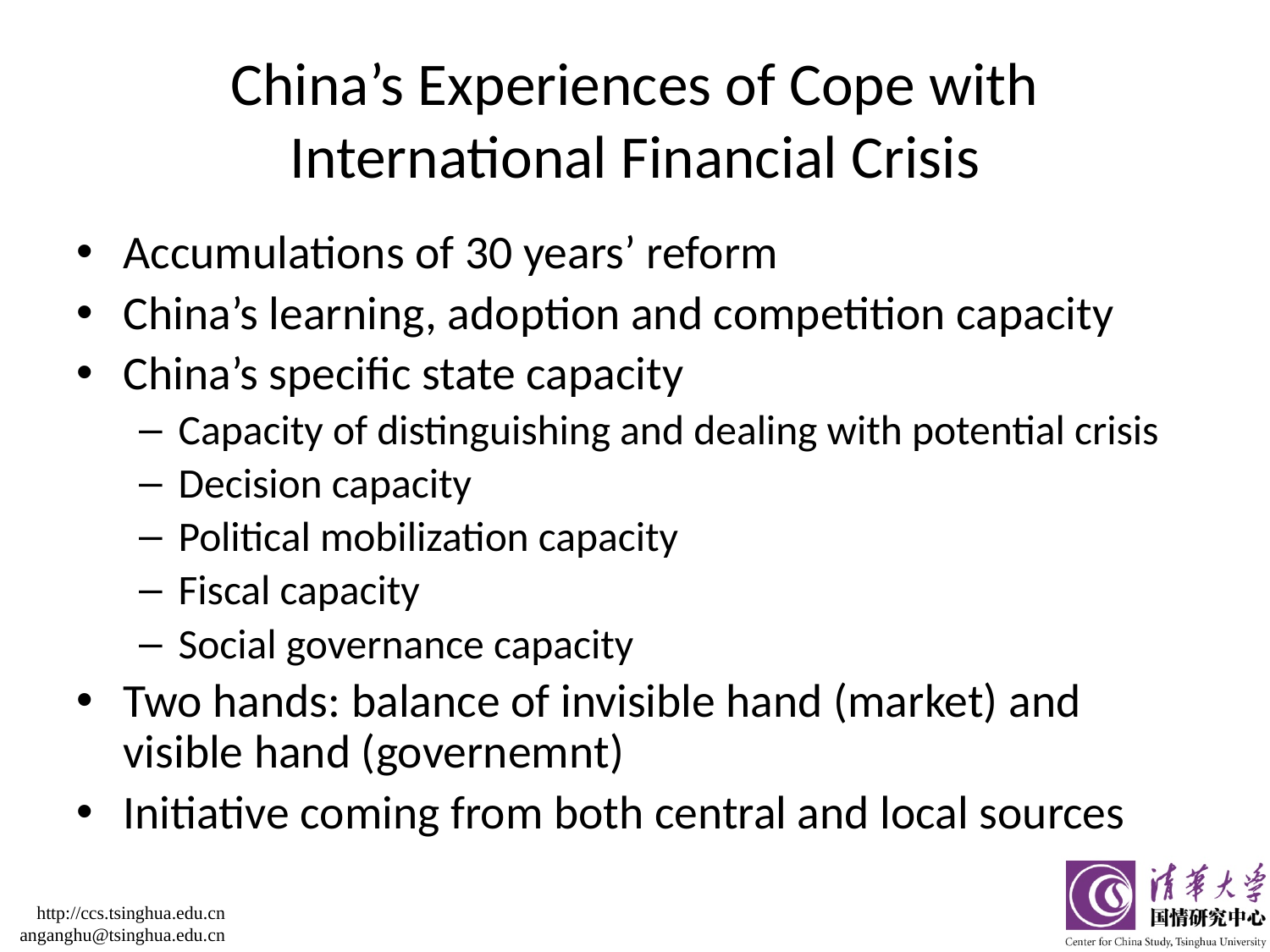

# China’s Experiences of Cope with International Financial Crisis
Accumulations of 30 years’ reform
China’s learning, adoption and competition capacity
China’s specific state capacity
Capacity of distinguishing and dealing with potential crisis
Decision capacity
Political mobilization capacity
Fiscal capacity
Social governance capacity
Two hands: balance of invisible hand (market) and visible hand (governemnt)
Initiative coming from both central and local sources